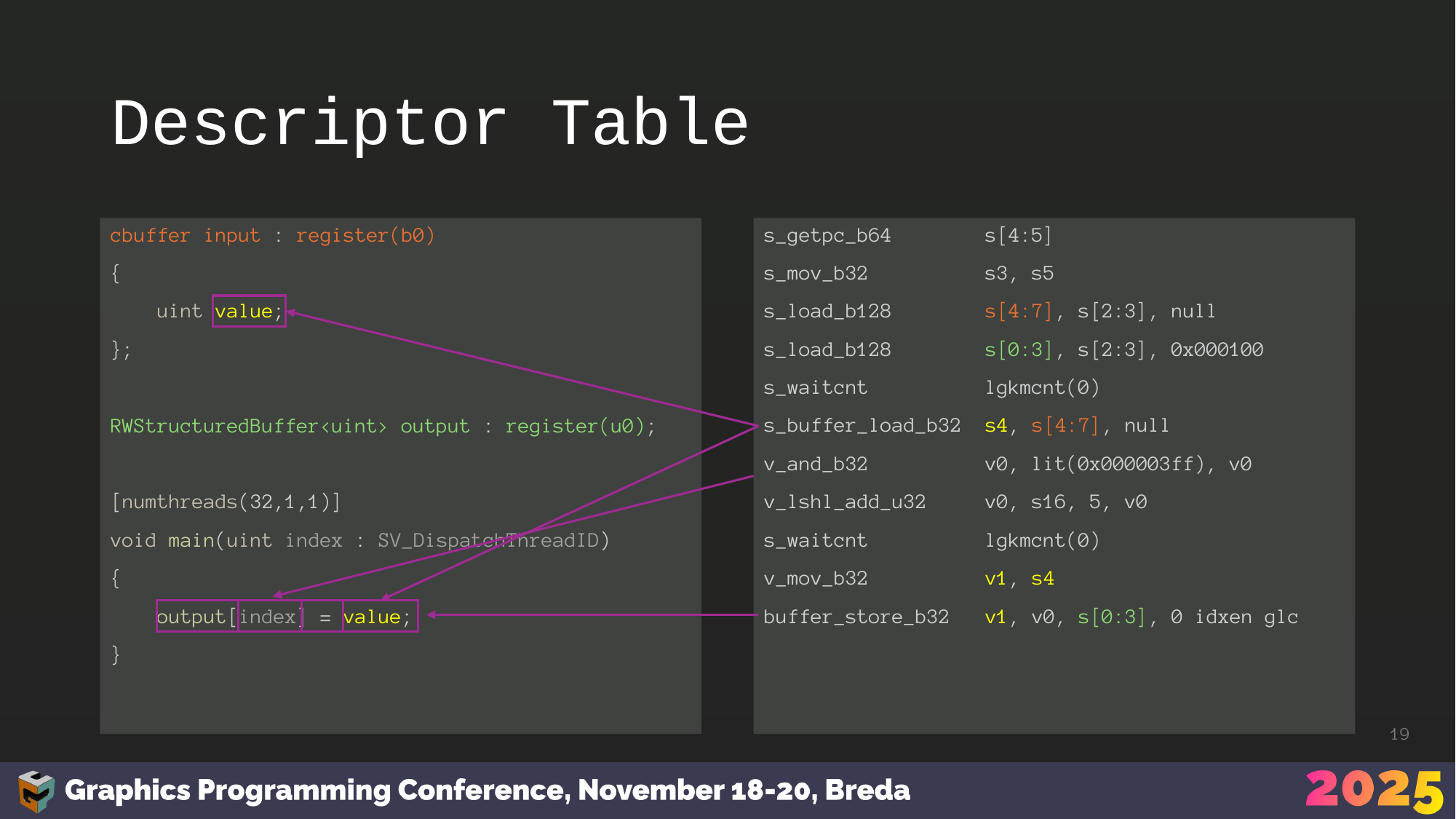

# Descriptor Table
cbuffer input : register(b0)
{
    uint value;
};

RWStructuredBuffer<uint> output : register(u0);

[numthreads(32,1,1)]
void main(uint index : SV_DispatchThreadID)
{
    output[index] = value;
}
s_getpc_b64        s[4:5]
s_mov_b32          s3, s5
s_load_b128        s[4:7], s[2:3], null
s_load_b128        s[0:3], s[2:3], 0x000100
s_waitcnt          lgkmcnt(0)
s_buffer_load_b32  s4, s[4:7], null
v_and_b32          v0, lit(0x000003ff), v0
v_lshl_add_u32     v0, s16, 5, v0
s_waitcnt          lgkmcnt(0)
v_mov_b32          v1, s4
buffer_store_b32   v1, v0, s[0:3], 0 idxen glc

19